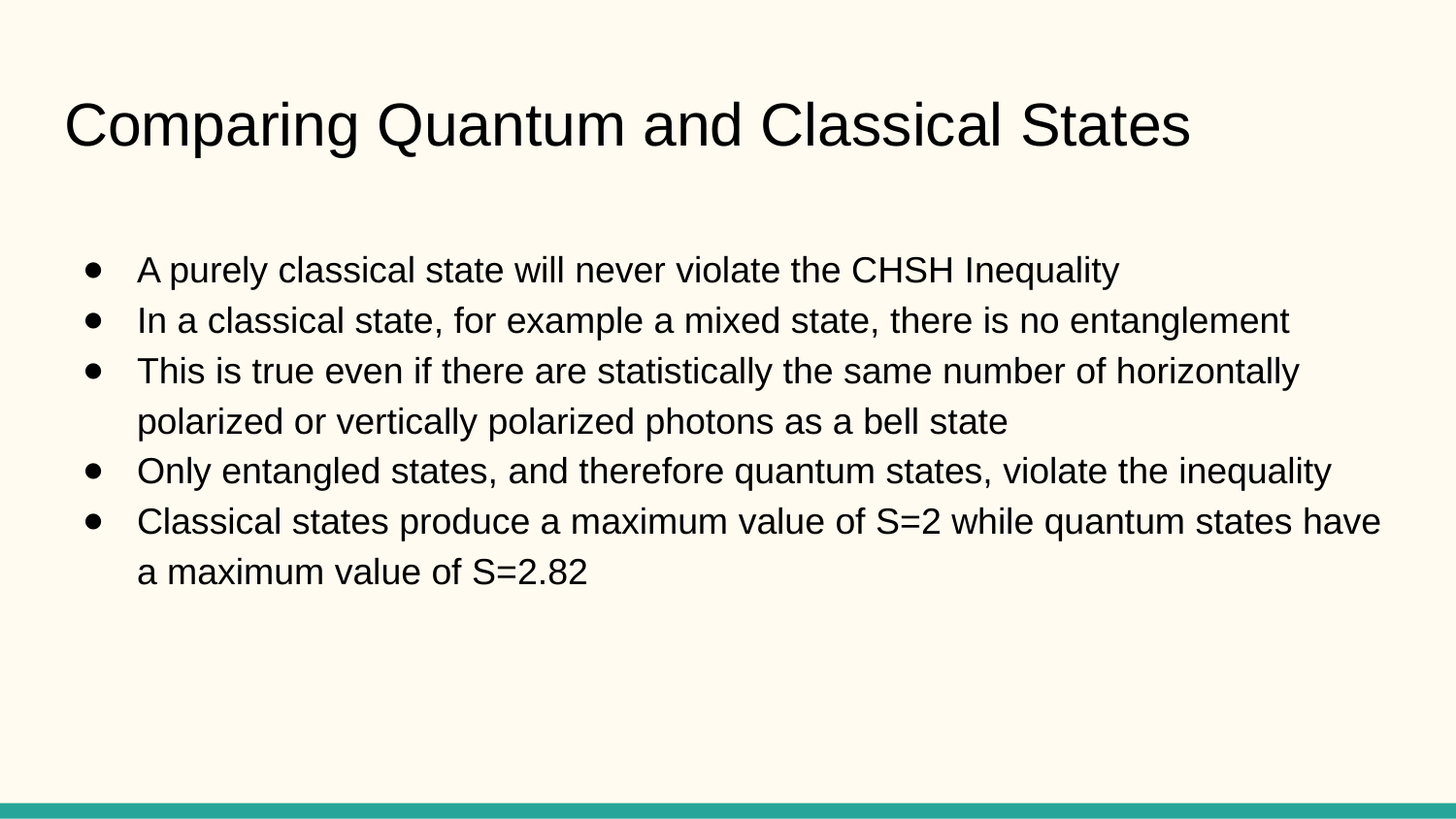

# Comparing Quantum and Classical States
A purely classical state will never violate the CHSH Inequality
In a classical state, for example a mixed state, there is no entanglement
This is true even if there are statistically the same number of horizontally polarized or vertically polarized photons as a bell state
Only entangled states, and therefore quantum states, violate the inequality
Classical states produce a maximum value of S=2 while quantum states have a maximum value of S=2.82